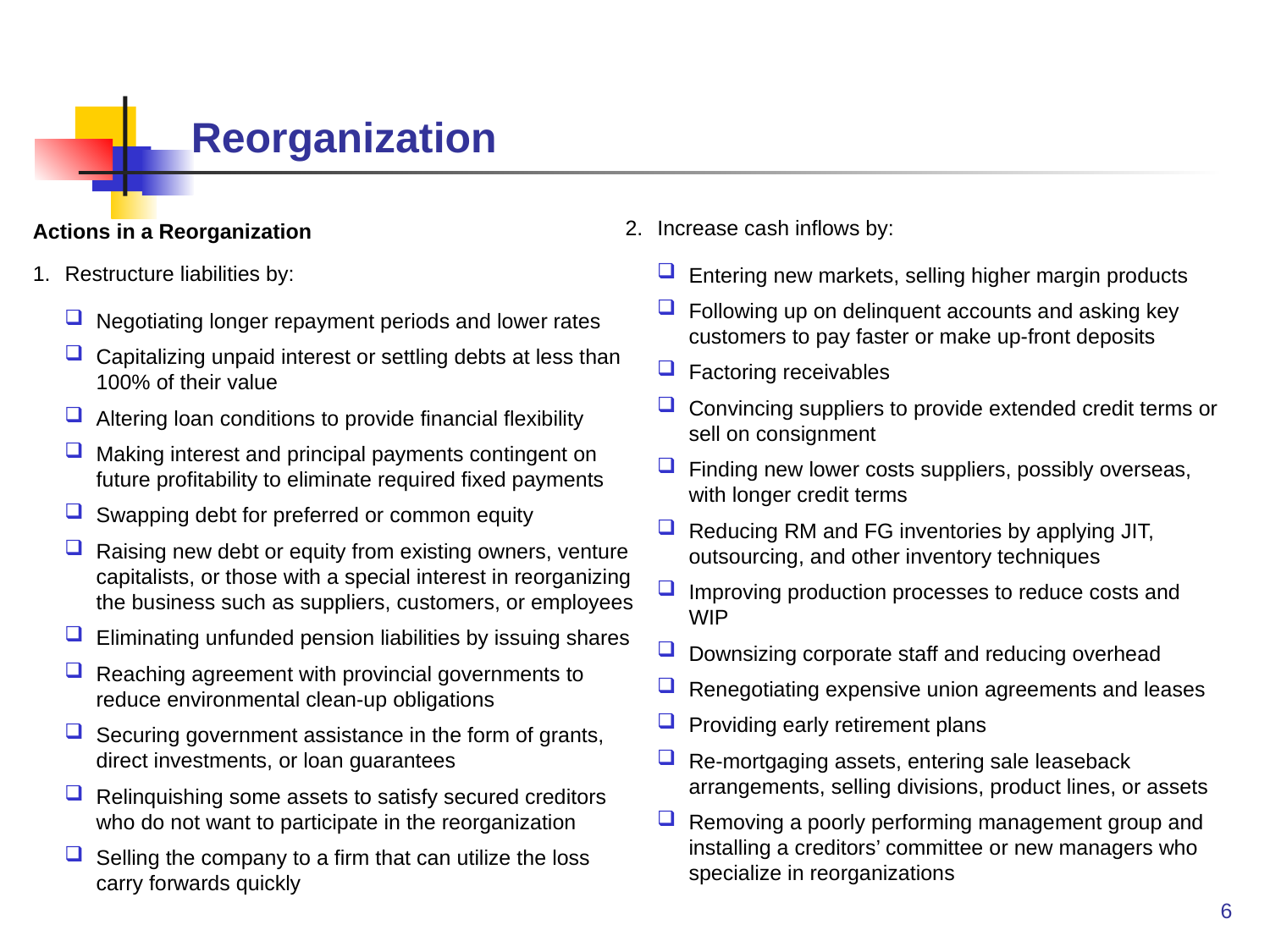

# Reorganization
Increase cash inflows by:

Entering new markets, selling higher margin products
Following up on delinquent accounts and asking key customers to pay faster or make up-front deposits
Factoring receivables
Convincing suppliers to provide extended credit terms or sell on consignment
Finding new lower costs suppliers, possibly overseas, with longer credit terms
Reducing RM and FG inventories by applying JIT, outsourcing, and other inventory techniques
Improving production processes to reduce costs and WIP
Downsizing corporate staff and reducing overhead
Renegotiating expensive union agreements and leases
Providing early retirement plans
Re-mortgaging assets, entering sale leaseback arrangements, selling divisions, product lines, or assets
Removing a poorly performing management group and installing a creditors’ committee or new managers who specialize in reorganizations

Actions in a Reorganization

Restructure liabilities by:

Negotiating longer repayment periods and lower rates
Capitalizing unpaid interest or settling debts at less than 100% of their value
Altering loan conditions to provide financial flexibility
Making interest and principal payments contingent on future profitability to eliminate required fixed payments
Swapping debt for preferred or common equity
Raising new debt or equity from existing owners, venture capitalists, or those with a special interest in reorganizing the business such as suppliers, customers, or employees
Eliminating unfunded pension liabilities by issuing shares
Reaching agreement with provincial governments to reduce environmental clean-up obligations
Securing government assistance in the form of grants, direct investments, or loan guarantees
Relinquishing some assets to satisfy secured creditors who do not want to participate in the reorganization
Selling the company to a firm that can utilize the loss carry forwards quickly

6